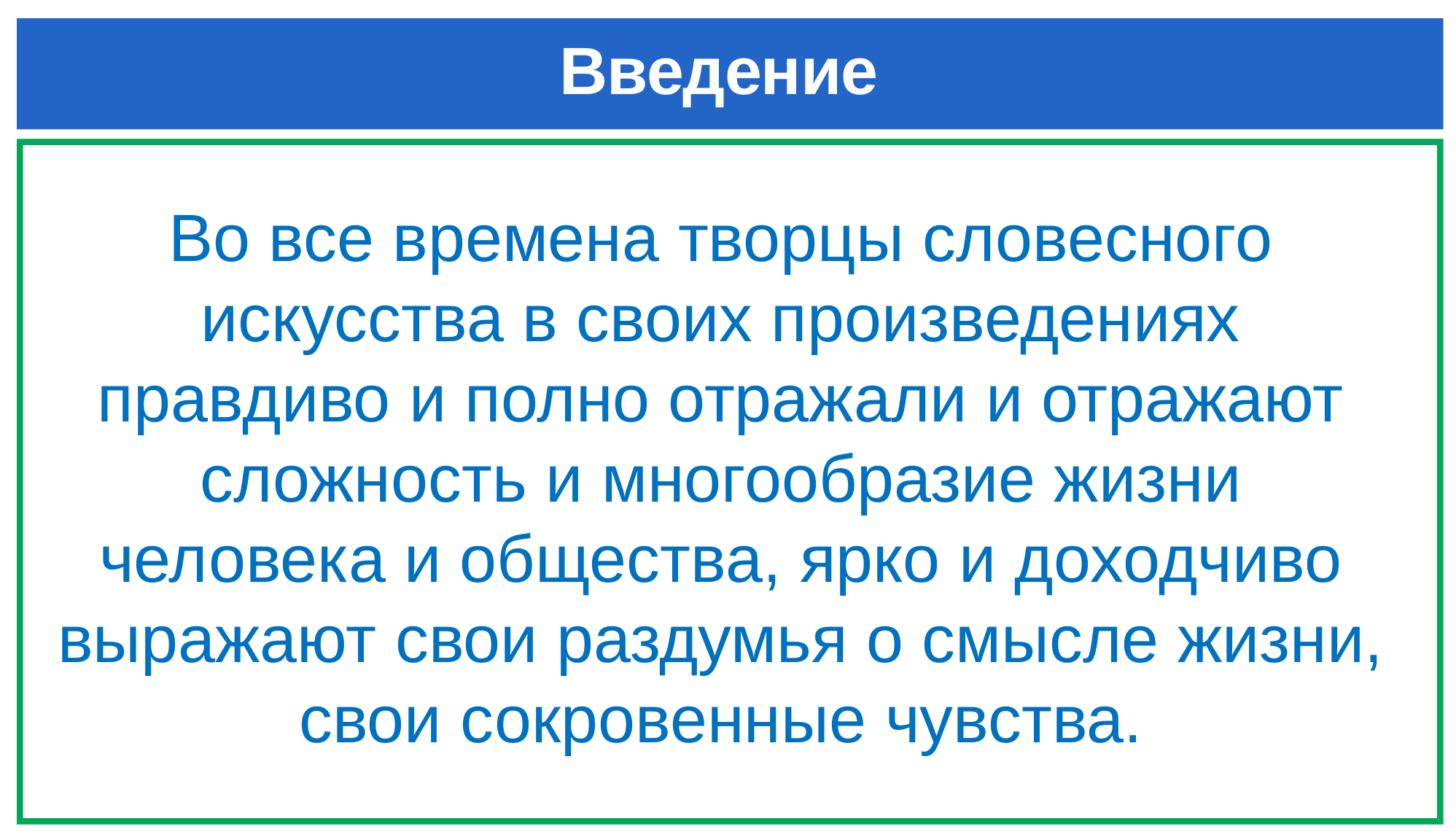

# Введение
Во все времена творцы словесного искусства в своих произведениях правдиво и полно отражали и отражают сложность и многообразие жизни человека и общества, ярко и доходчиво выражают свои раздумья о смысле жизни, свои сокровенные чувства.